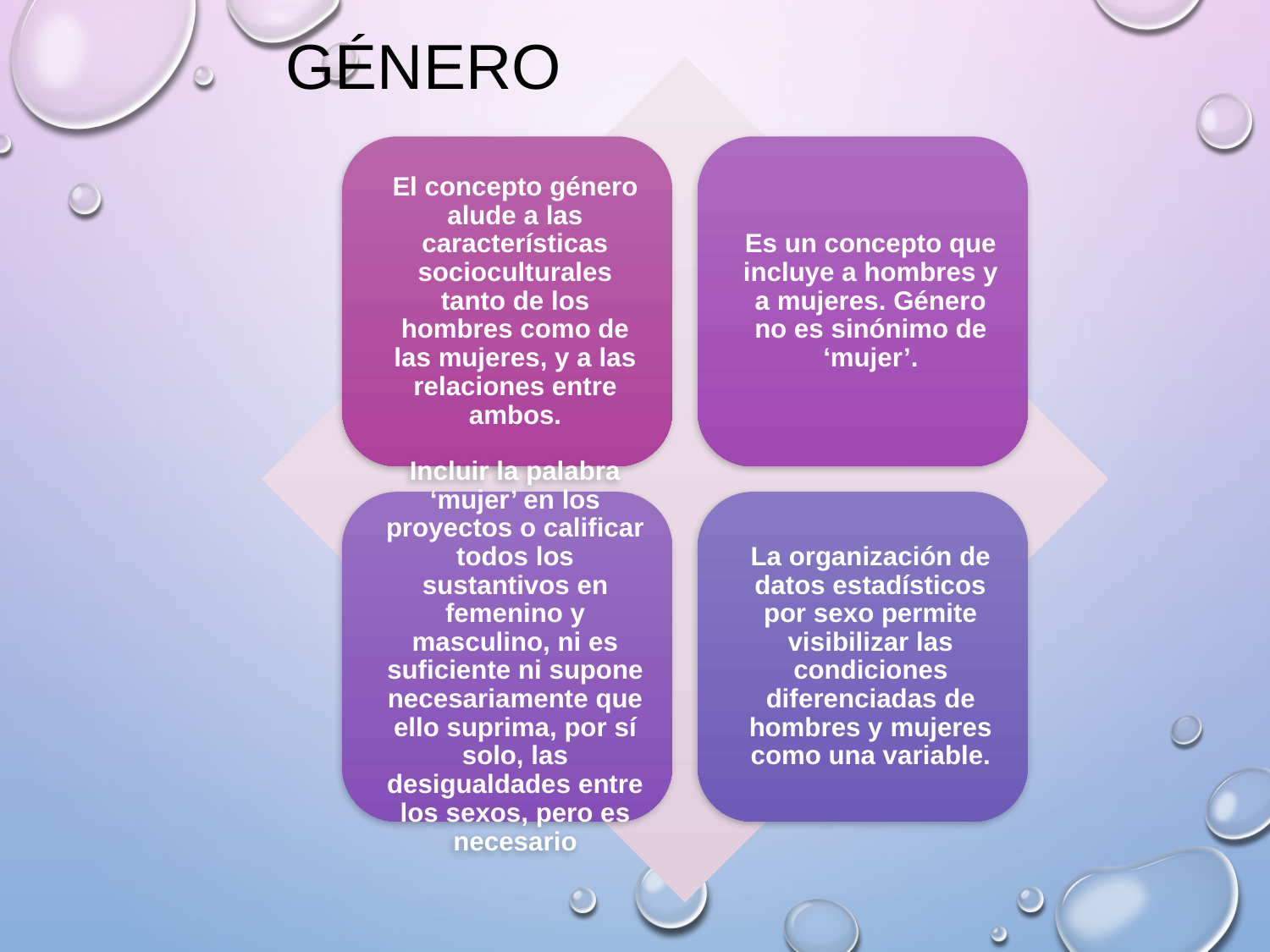

# Género
El concepto género alude a las características socioculturales tanto de los hombres como de las mujeres, y a las relaciones entre ambos.
Es un concepto que incluye a hombres y a mujeres. Género no es sinónimo de ‘mujer’.
Incluir la palabra ‘mujer’ en los proyectos o calificar todos los sustantivos en femenino y masculino, ni es suficiente ni supone necesariamente que ello suprima, por sí solo, las desigualdades entre los sexos, pero es necesario
La organización de datos estadísticos por sexo permite visibilizar las condiciones diferenciadas de hombres y mujeres como una variable.